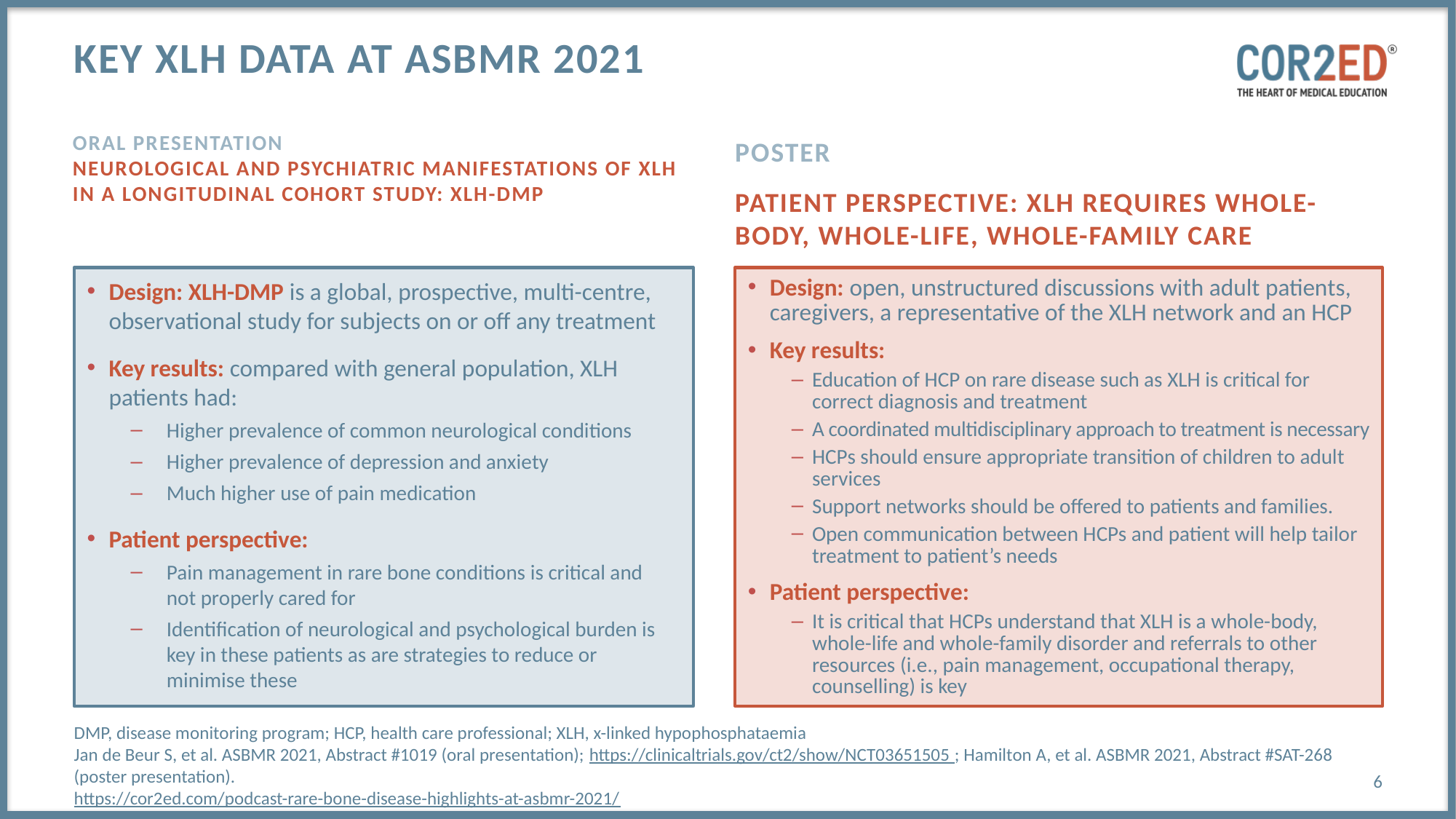

KEY XLH DATA AT ASBMR 2021
# Oral presentation Neurological and Psychiatric Manifestations of XLH in a Longitudinal Cohort Study: XLH-DMP
Poster
Patient perspective: xlh requires whole-body, whole-life, whole-family care
Design: open, unstructured discussions with adult patients, caregivers, a representative of the XLH network and an HCP
Key results:
Education of HCP on rare disease such as XLH is critical for correct diagnosis and treatment
A coordinated multidisciplinary approach to treatment is necessary
HCPs should ensure appropriate transition of children to adult services
Support networks should be offered to patients and families.
Open communication between HCPs and patient will help tailor treatment to patient’s needs
Patient perspective:
It is critical that HCPs understand that XLH is a whole-body, whole-life and whole-family disorder and referrals to other resources (i.e., pain management, occupational therapy, counselling) is key
Design: XLH-DMP is a global, prospective, multi-centre, observational study for subjects on or off any treatment
Key results: compared with general population, XLH patients had:
Higher prevalence of common neurological conditions
Higher prevalence of depression and anxiety
Much higher use of pain medication
Patient perspective:
Pain management in rare bone conditions is critical and
not properly cared for
Identification of neurological and psychological burden is key in these patients as are strategies to reduce or minimise these
DMP, disease monitoring program; HCP, health care professional; XLH, x-linked hypophosphataemia
Jan de Beur S, et al. ASBMR 2021, Abstract #1019 (oral presentation); https://clinicaltrials.gov/ct2/show/NCT03651505 ; Hamilton A, et al. ASBMR 2021, Abstract #SAT-268 (poster presentation).
https://cor2ed.com/podcast-rare-bone-disease-highlights-at-asbmr-2021/
6